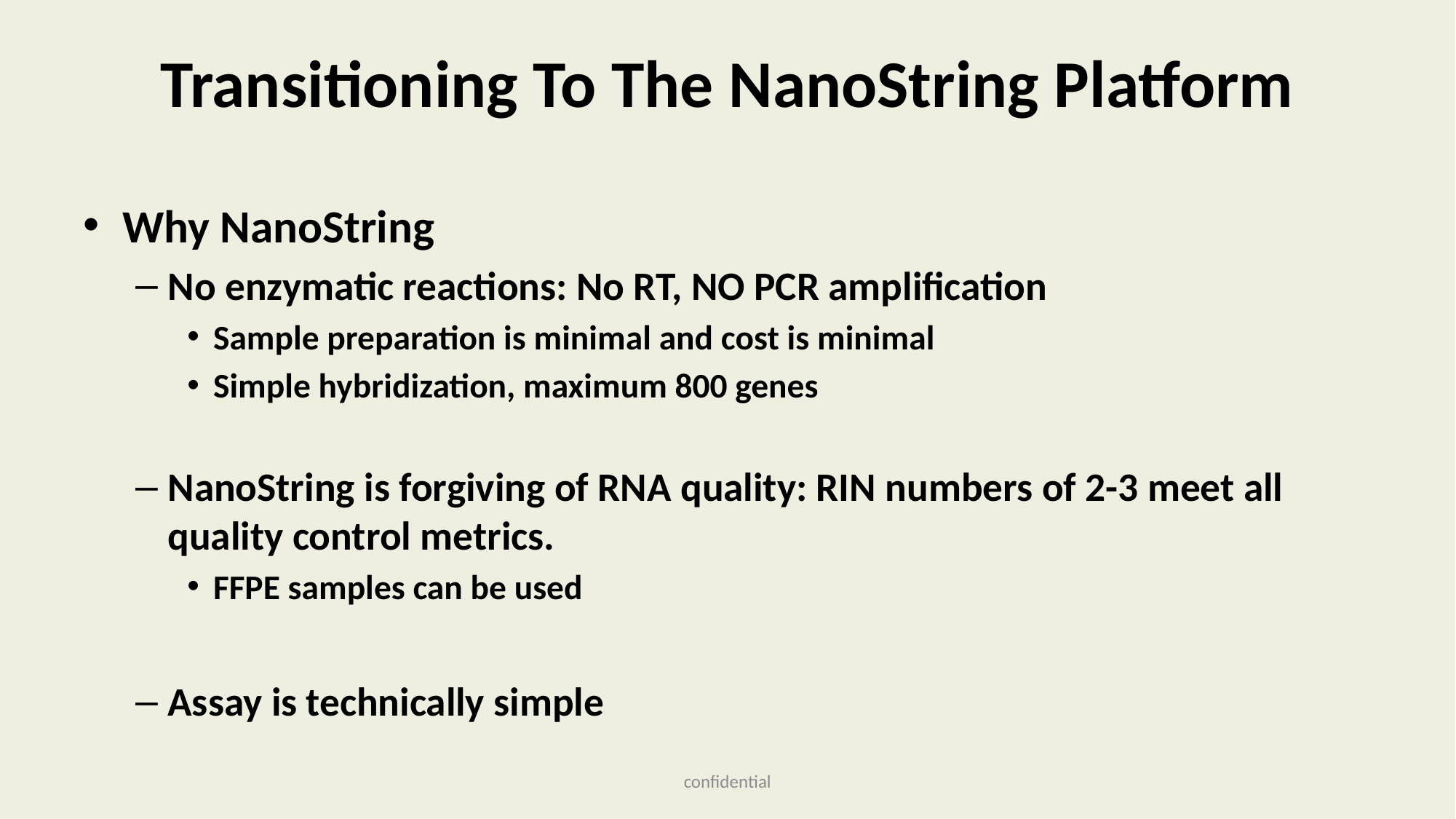

# Transitioning To The NanoString Platform
Why NanoString
No enzymatic reactions: No RT, NO PCR amplification
Sample preparation is minimal and cost is minimal
Simple hybridization, maximum 800 genes

NanoString is forgiving of RNA quality: RIN numbers of 2-3 meet all quality control metrics.
FFPE samples can be used

Assay is technically simple

confidential